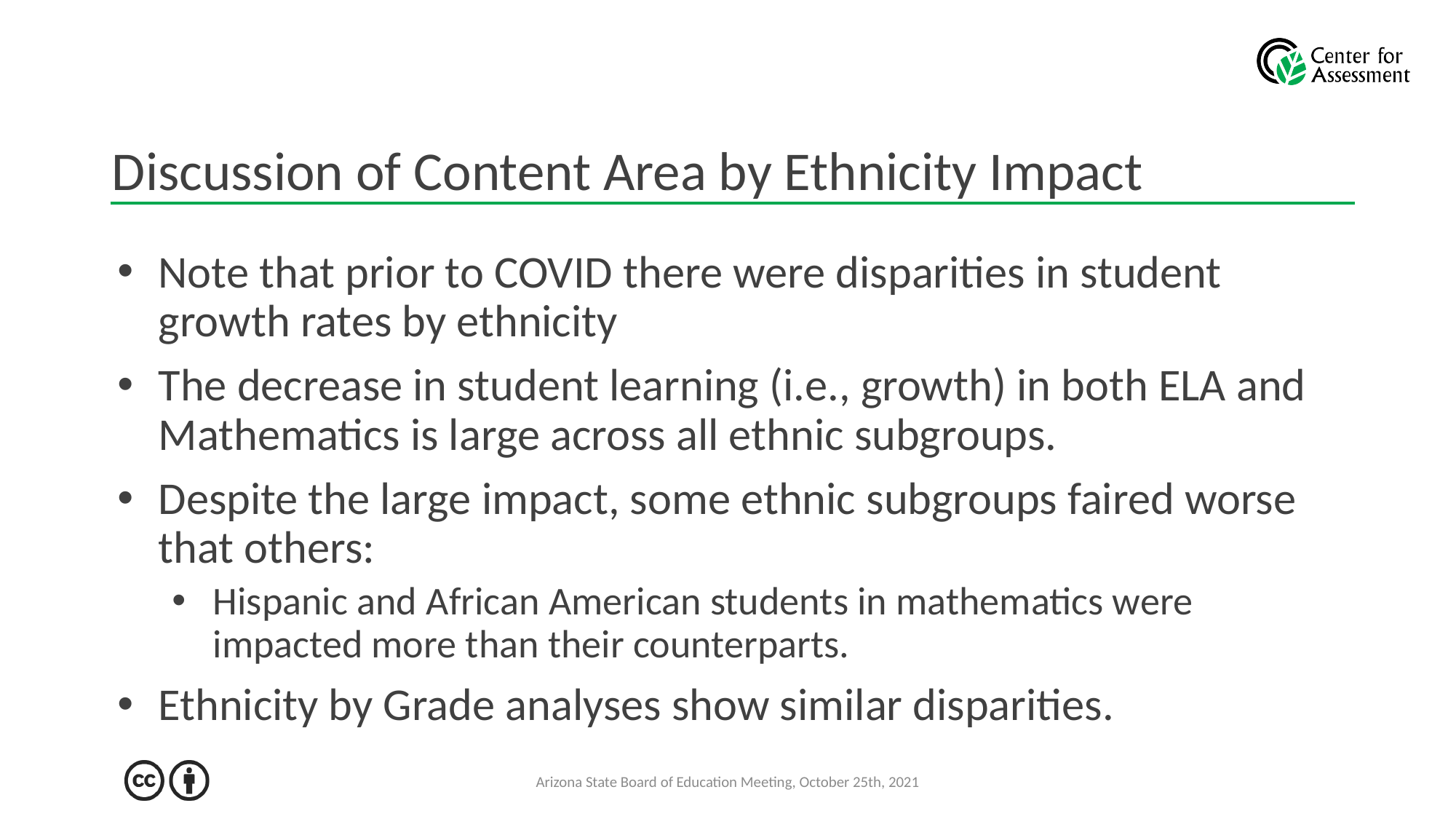

# Discussion of Content Area by Ethnicity Impact
Note that prior to COVID there were disparities in student growth rates by ethnicity
The decrease in student learning (i.e., growth) in both ELA and Mathematics is large across all ethnic subgroups.
Despite the large impact, some ethnic subgroups faired worse that others:
Hispanic and African American students in mathematics were impacted more than their counterparts.
Ethnicity by Grade analyses show similar disparities.

Arizona State Board of Education Meeting, October 25th, 2021